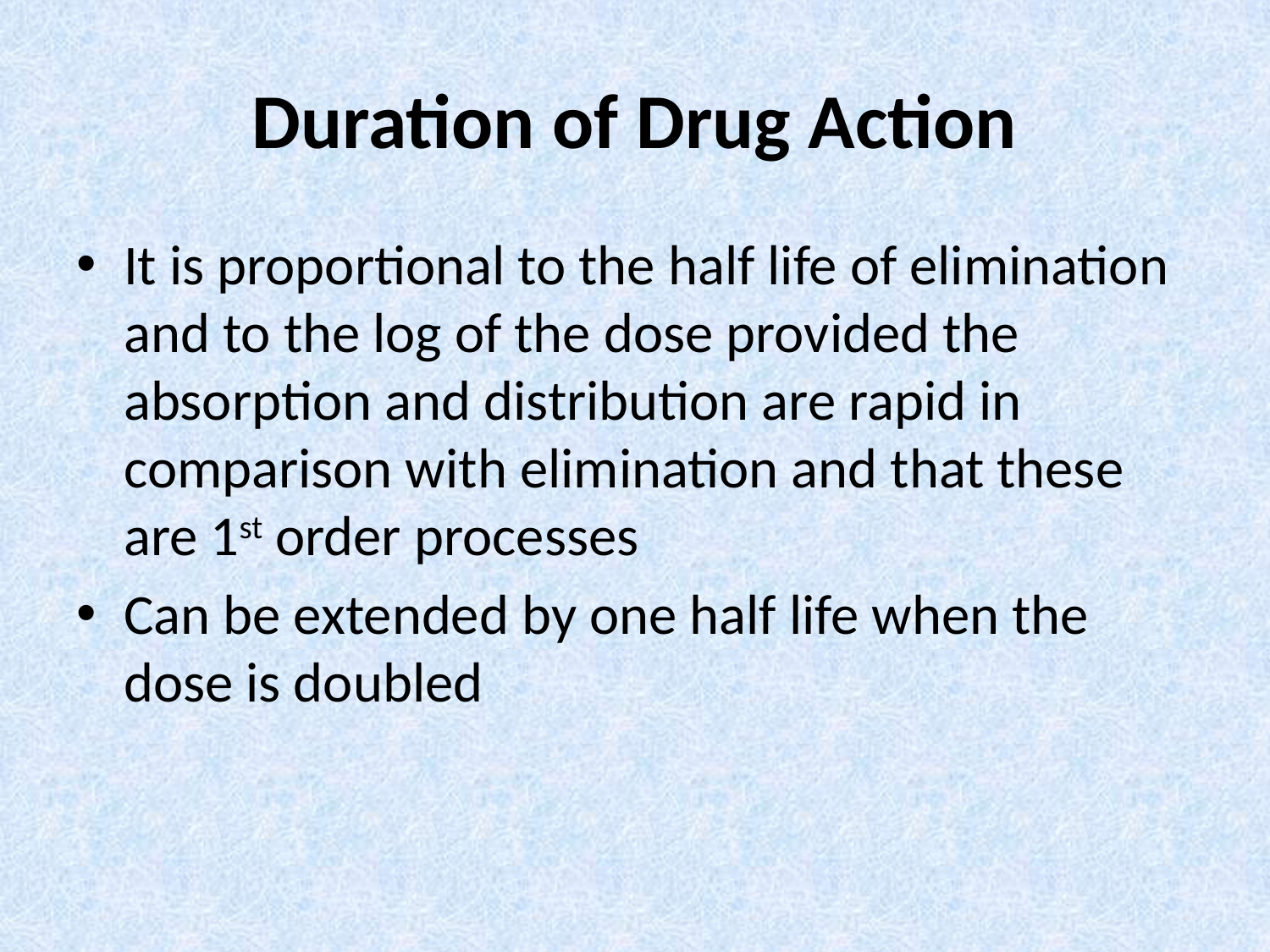

# Duration of Drug Action
It is proportional to the half life of elimination and to the log of the dose provided the absorption and distribution are rapid in comparison with elimination and that these are 1st order processes
Can be extended by one half life when the dose is doubled